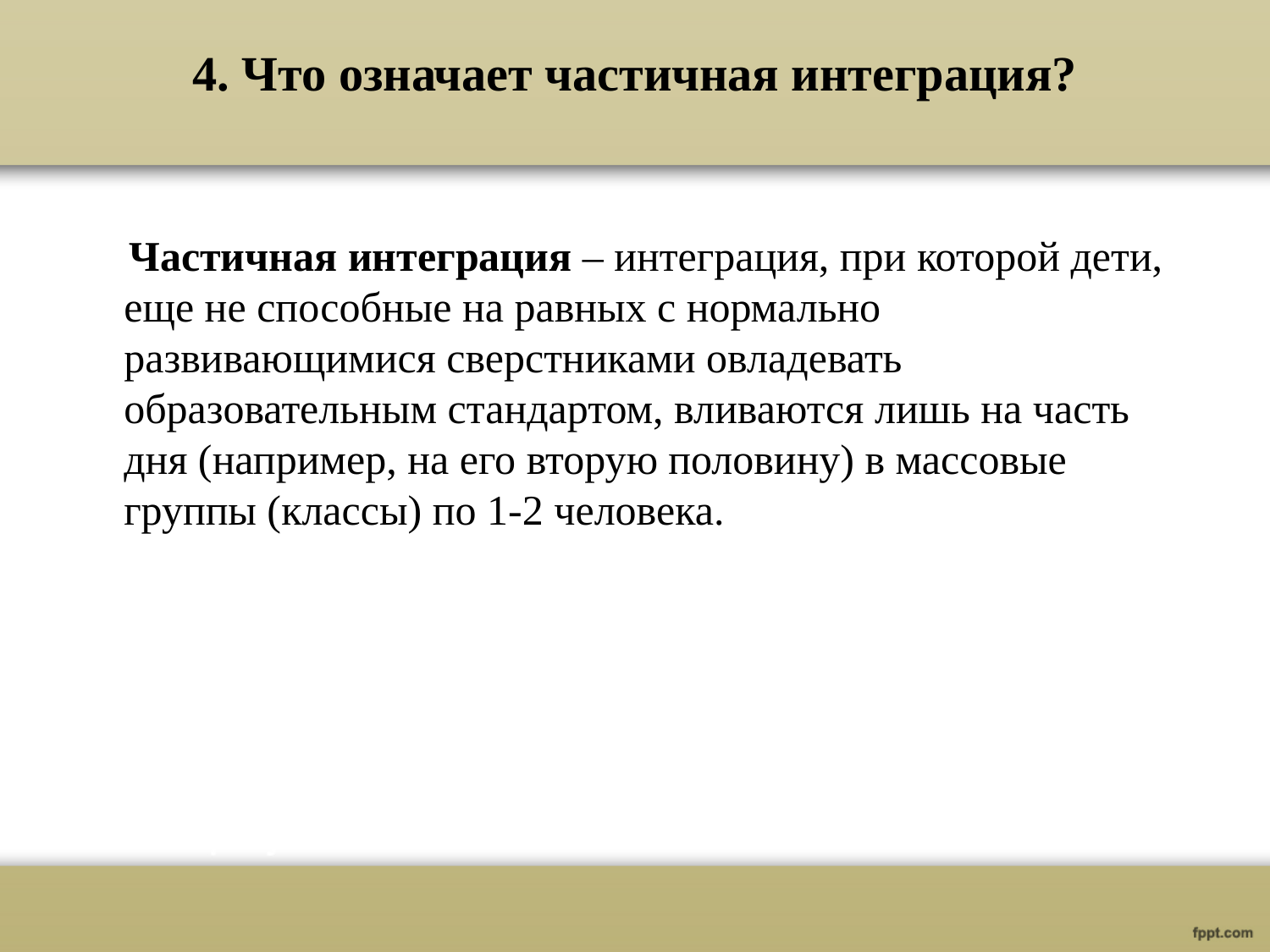

# 4. Что означает частичная интеграция?
     Частичная интеграция – интеграция, при которой дети, еще не способные на равных с нормально развивающимися сверстниками овладевать образовательным стандартом, вливаются лишь на часть дня (например, на его вторую половину) в массовые группы (классы) по 1-2 человека.